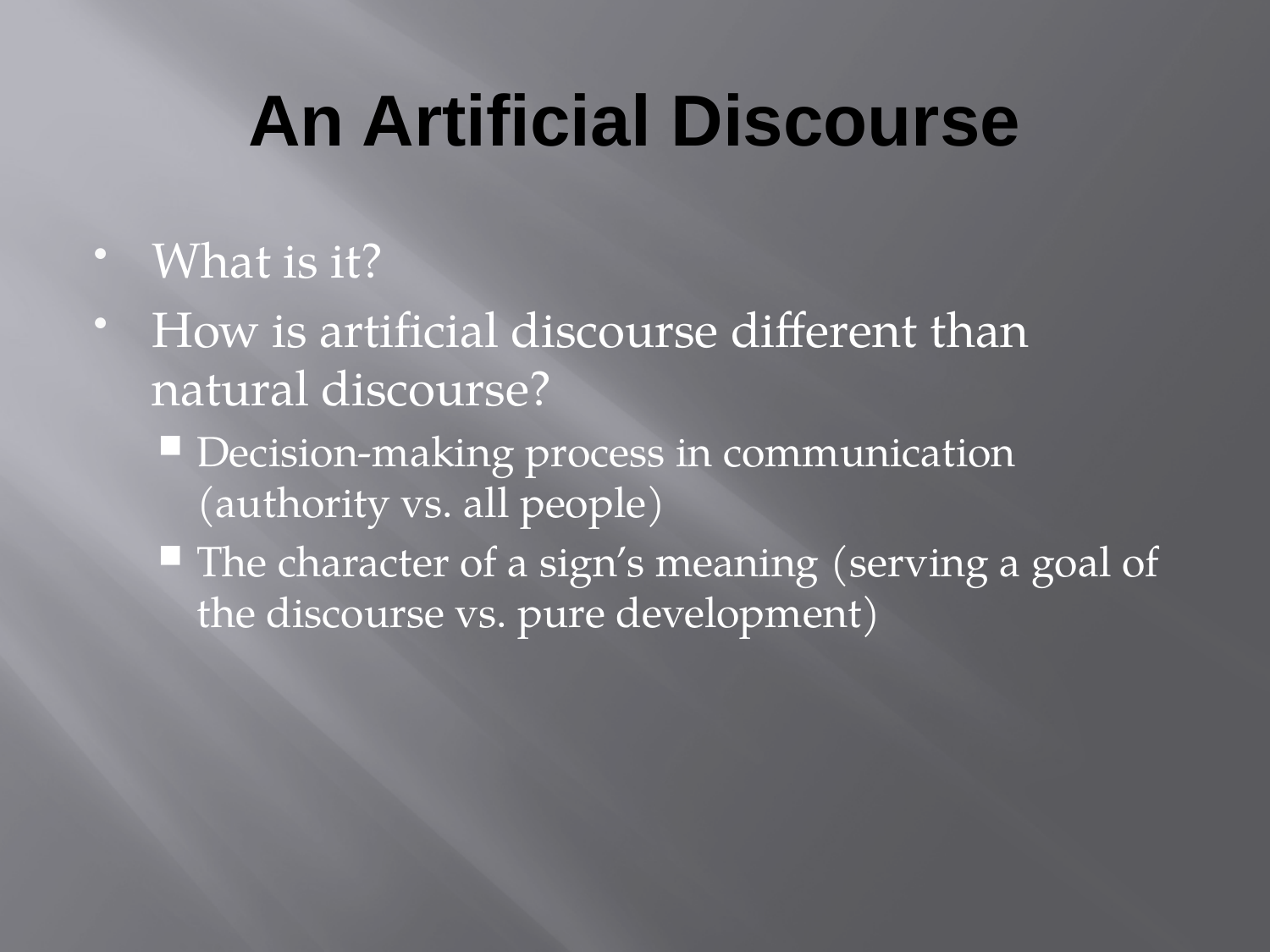

# An Artificial Discourse
What is it?
How is artificial discourse different than natural discourse?
Decision-making process in communication (authority vs. all people)
The character of a sign’s meaning (serving a goal of the discourse vs. pure development)